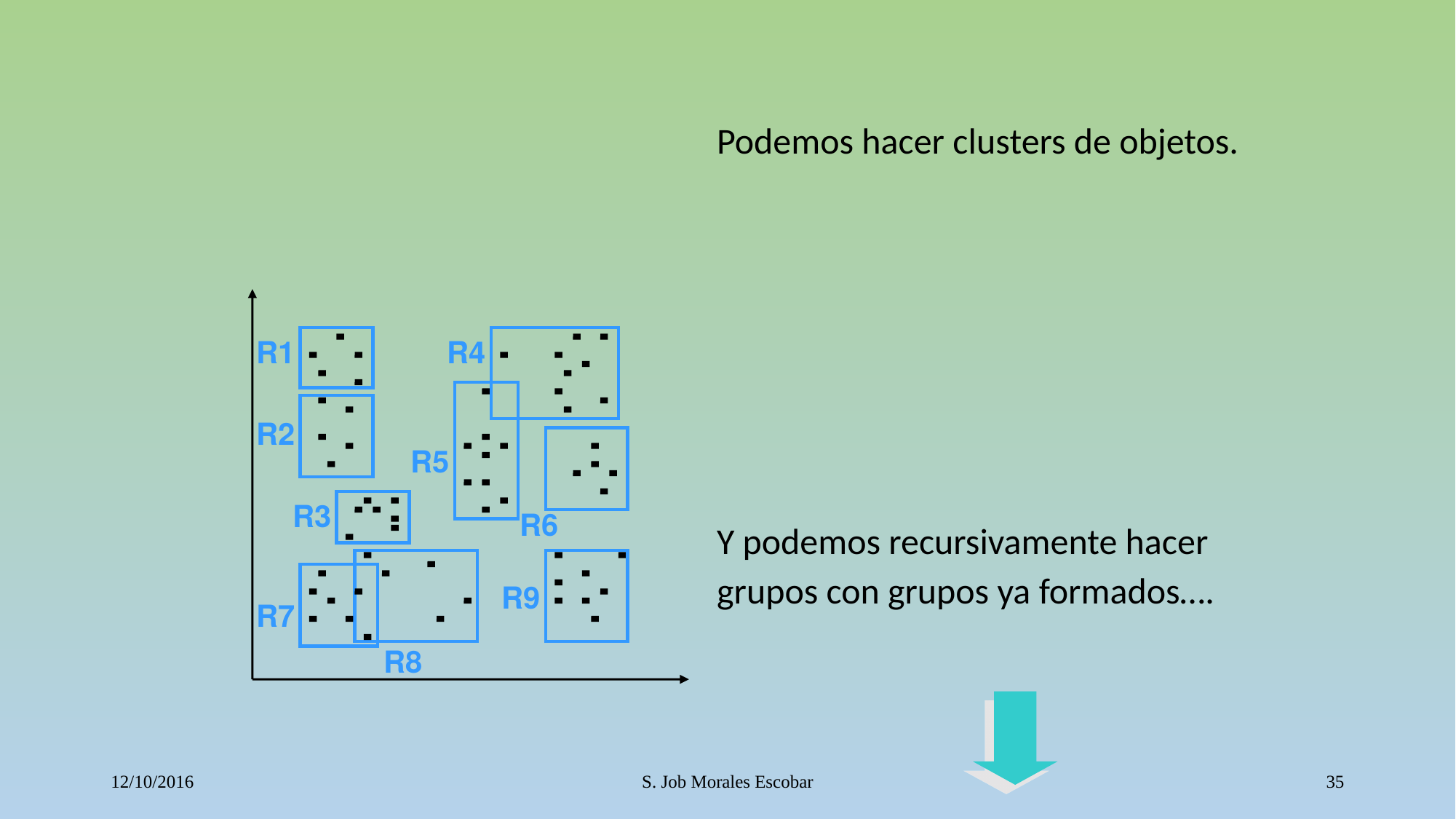

Podemos hacer clusters de objetos.

Y podemos recursivamente hacer grupos con grupos ya formados….

R1

R4

R2

R5

R3

R6

R9

R7

R8

12/10/2016
S. Job Morales Escobar
35